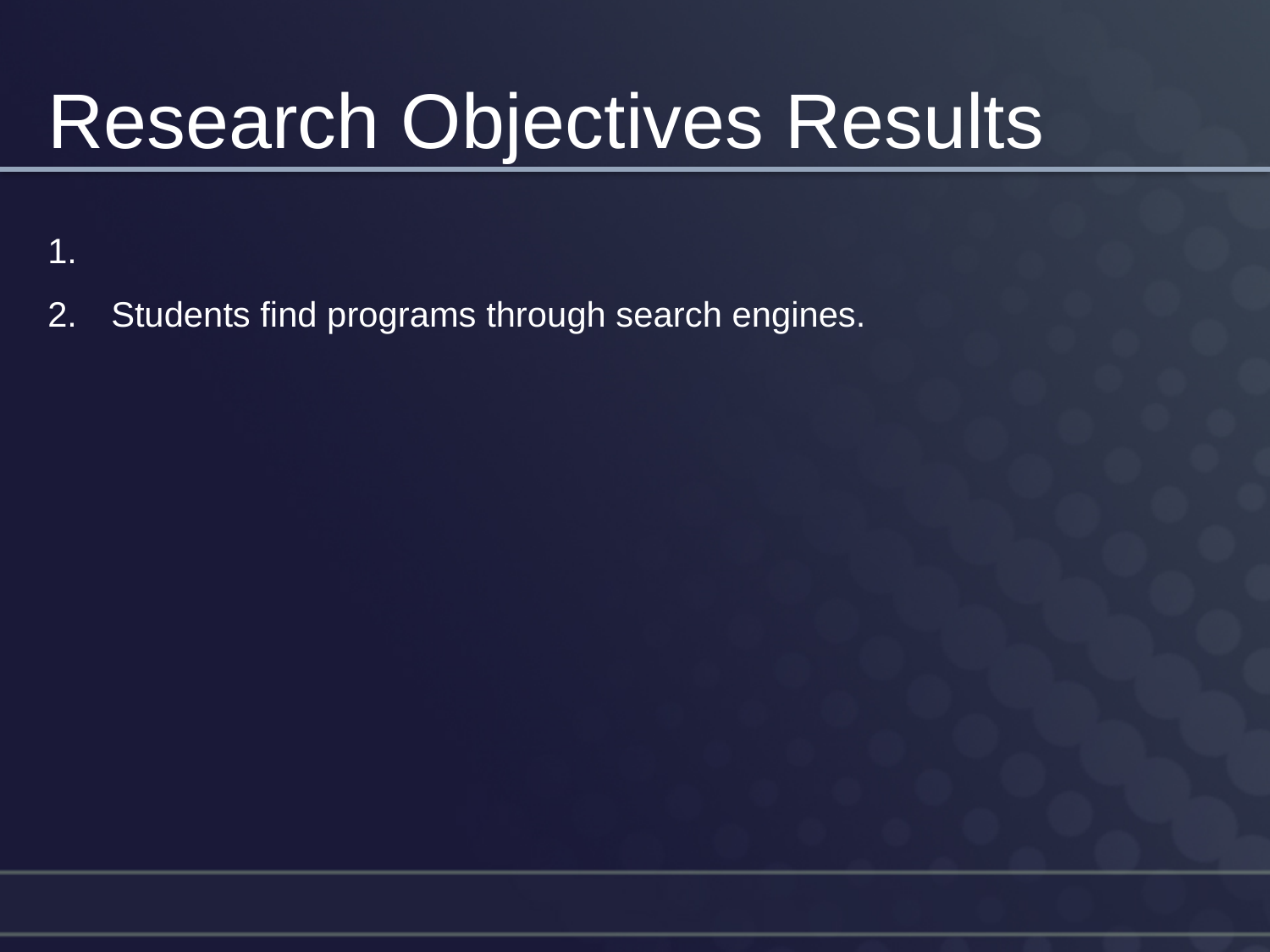

# Research Objectives Results

Students find programs through search engines.